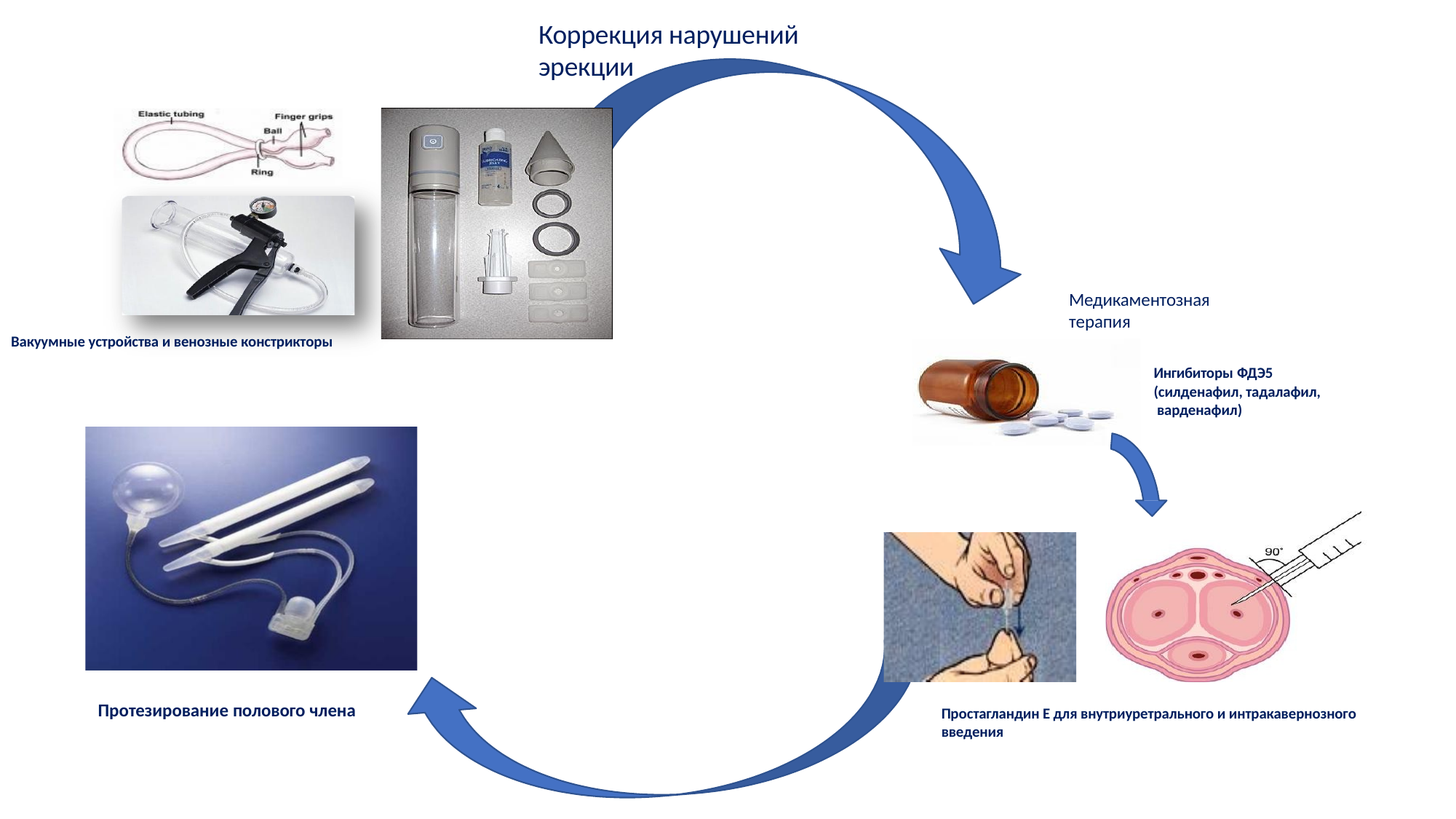

# Коррекция нарушений эрекции

Медикаментозная терапия
Вакуумные устройства и венозные констрикторы

Ингибиторы ФДЭ5
(силденафил, тадалафил,  варденафил)
Протезирование полового члена
Простагландин Е для внутриуретрального и интракавернозного  введения